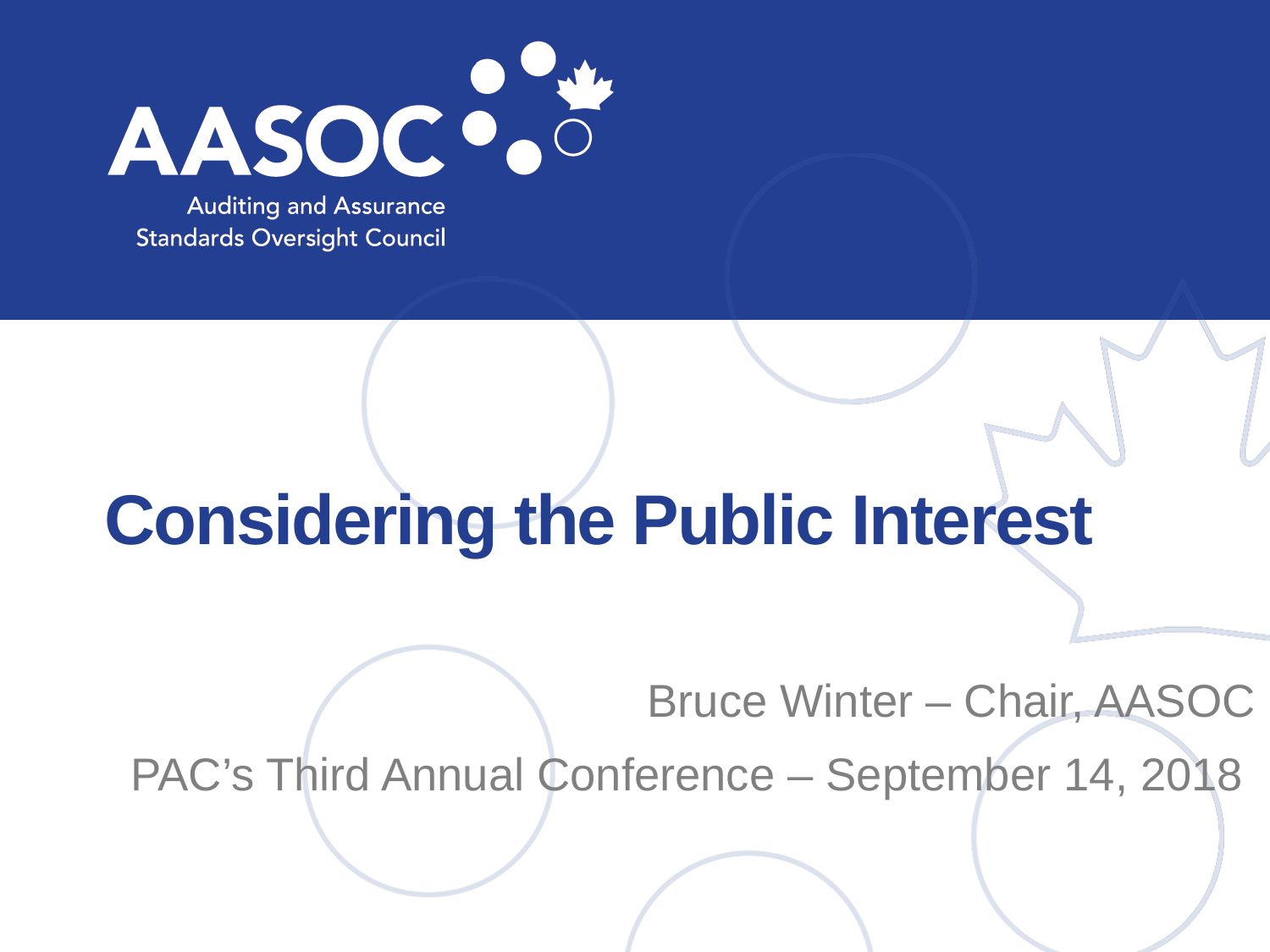

# Considering the Public Interest
Bruce Winter – Chair, AASOC
PAC’s Third Annual Conference – September 14, 2018